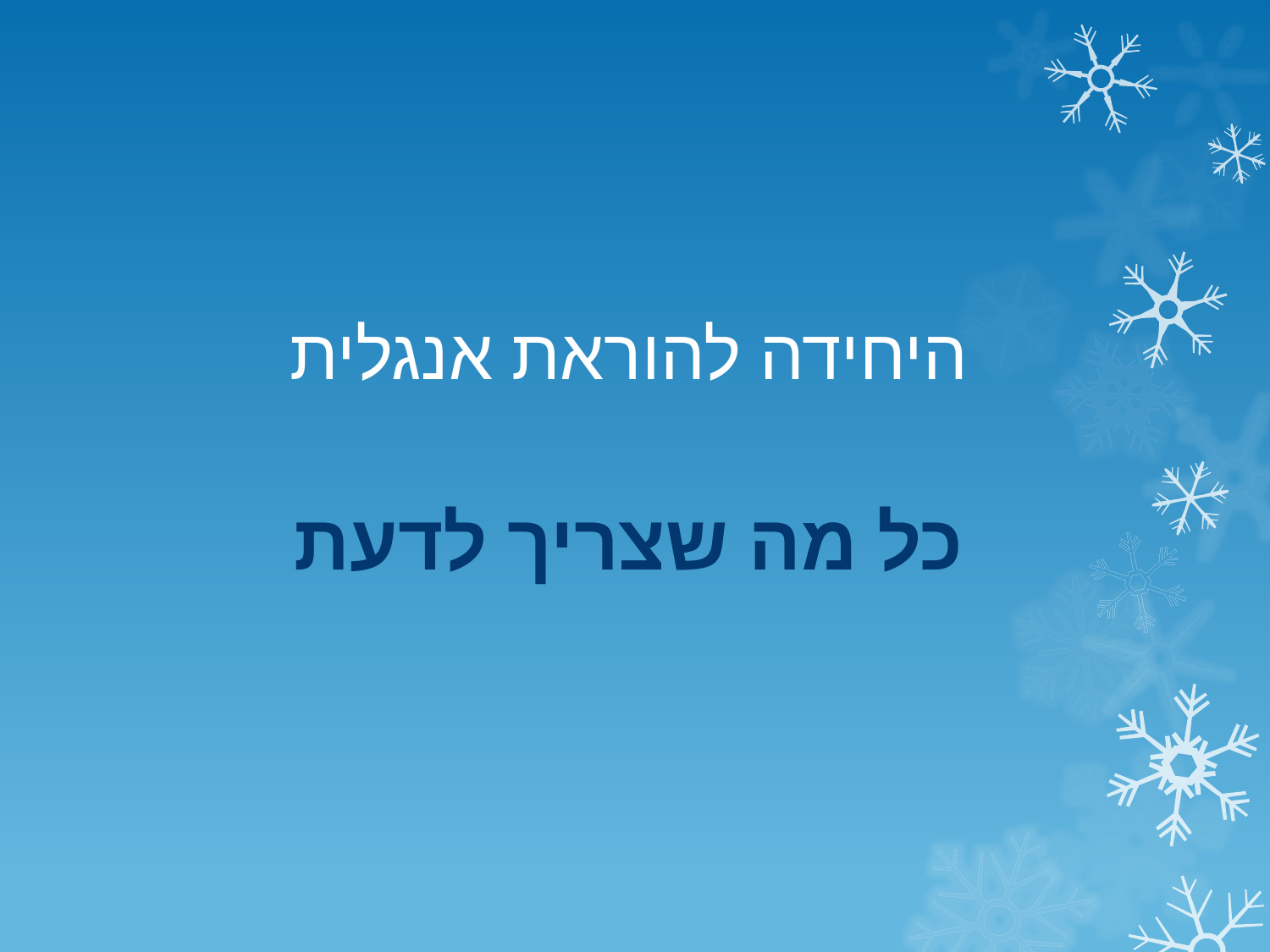

# היחידה להוראת אנגלית
כל מה שצריך לדעת